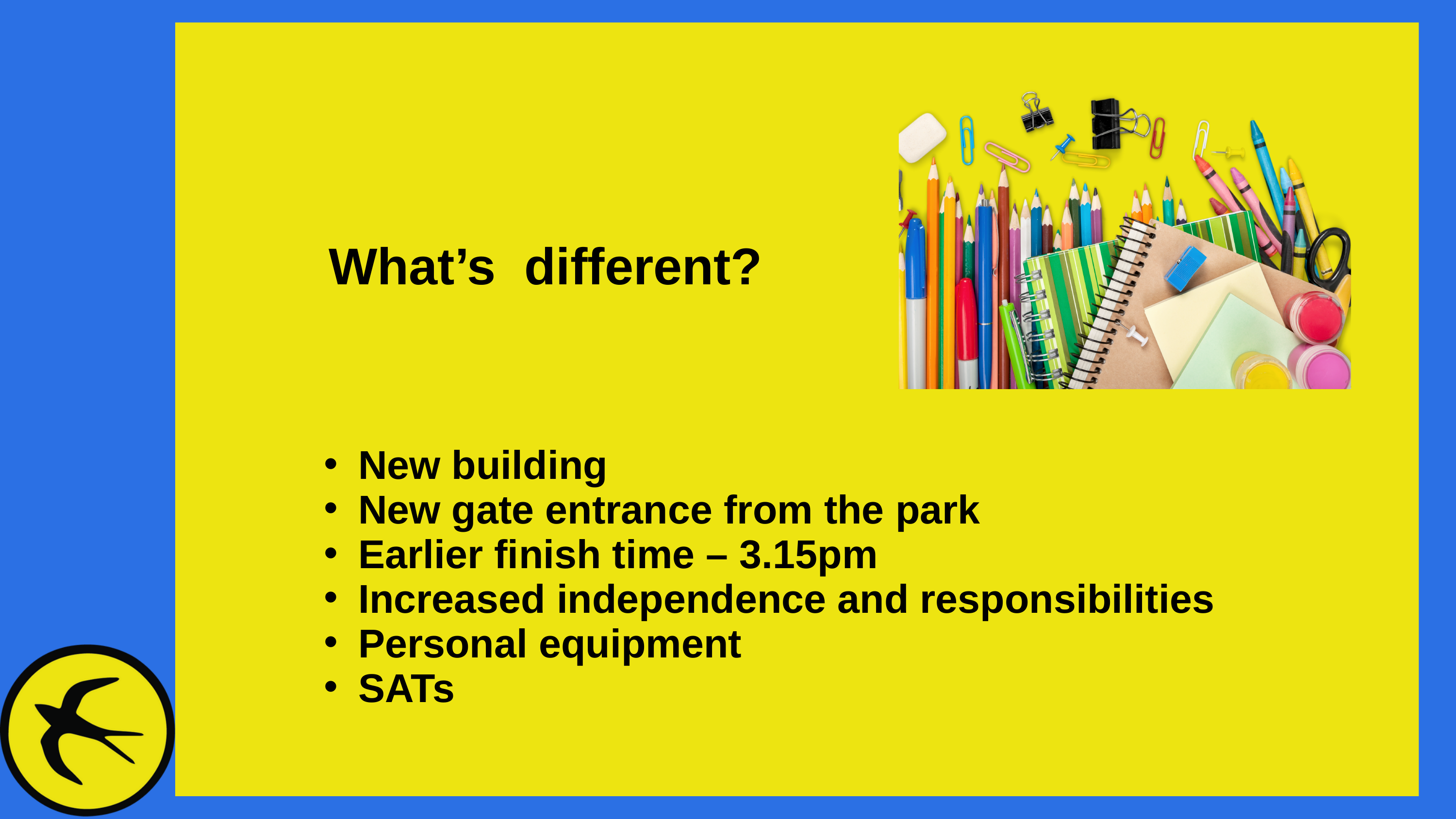

What’s  different?
New building
New gate entrance from the park
Earlier finish time – 3.15pm
Increased independence and responsibilities
Personal equipment
SATs